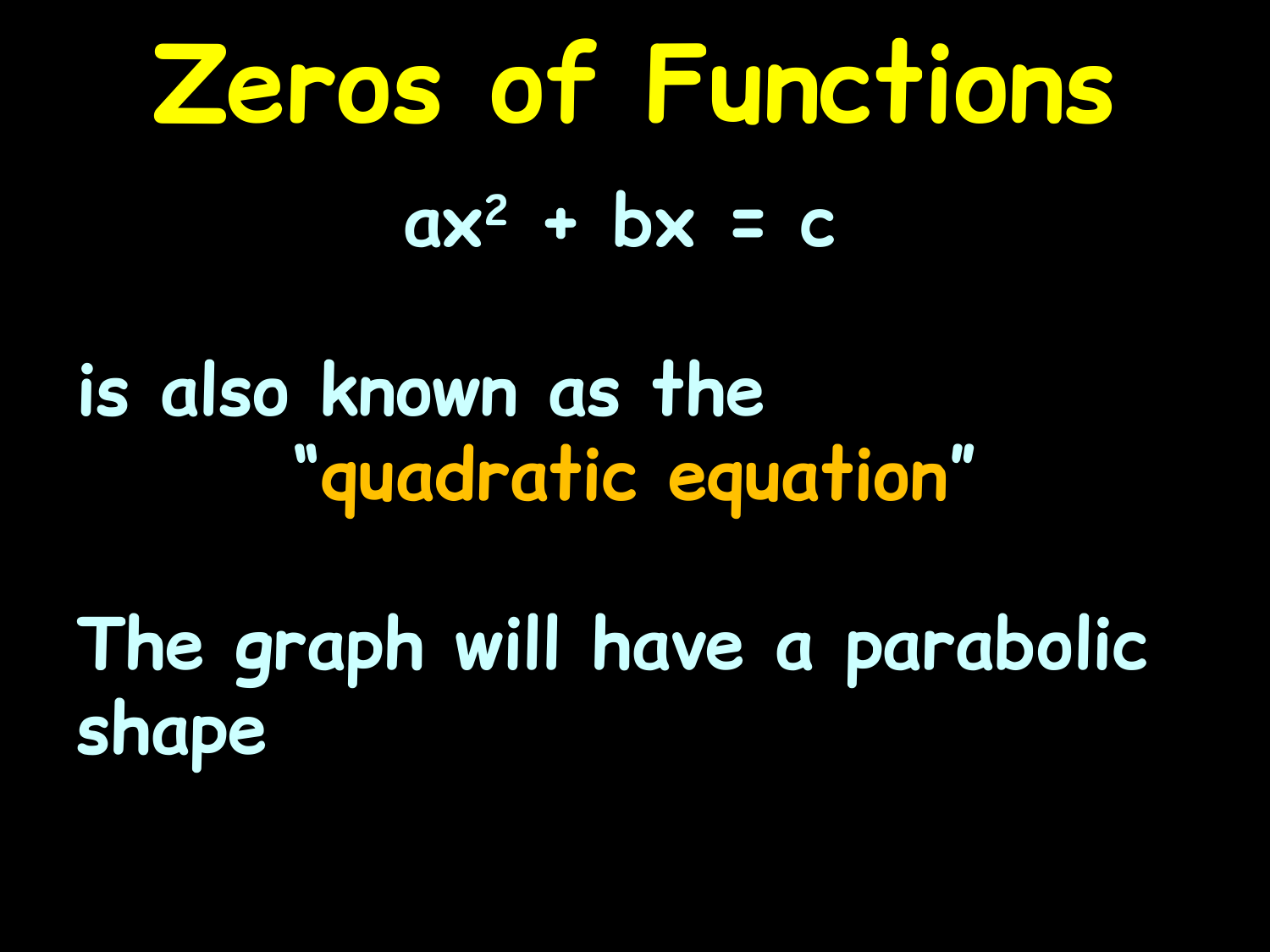

# Zeros of Functions
ax2 + bx = c

is also known as the
“quadratic equation”

The graph will have a parabolic shape